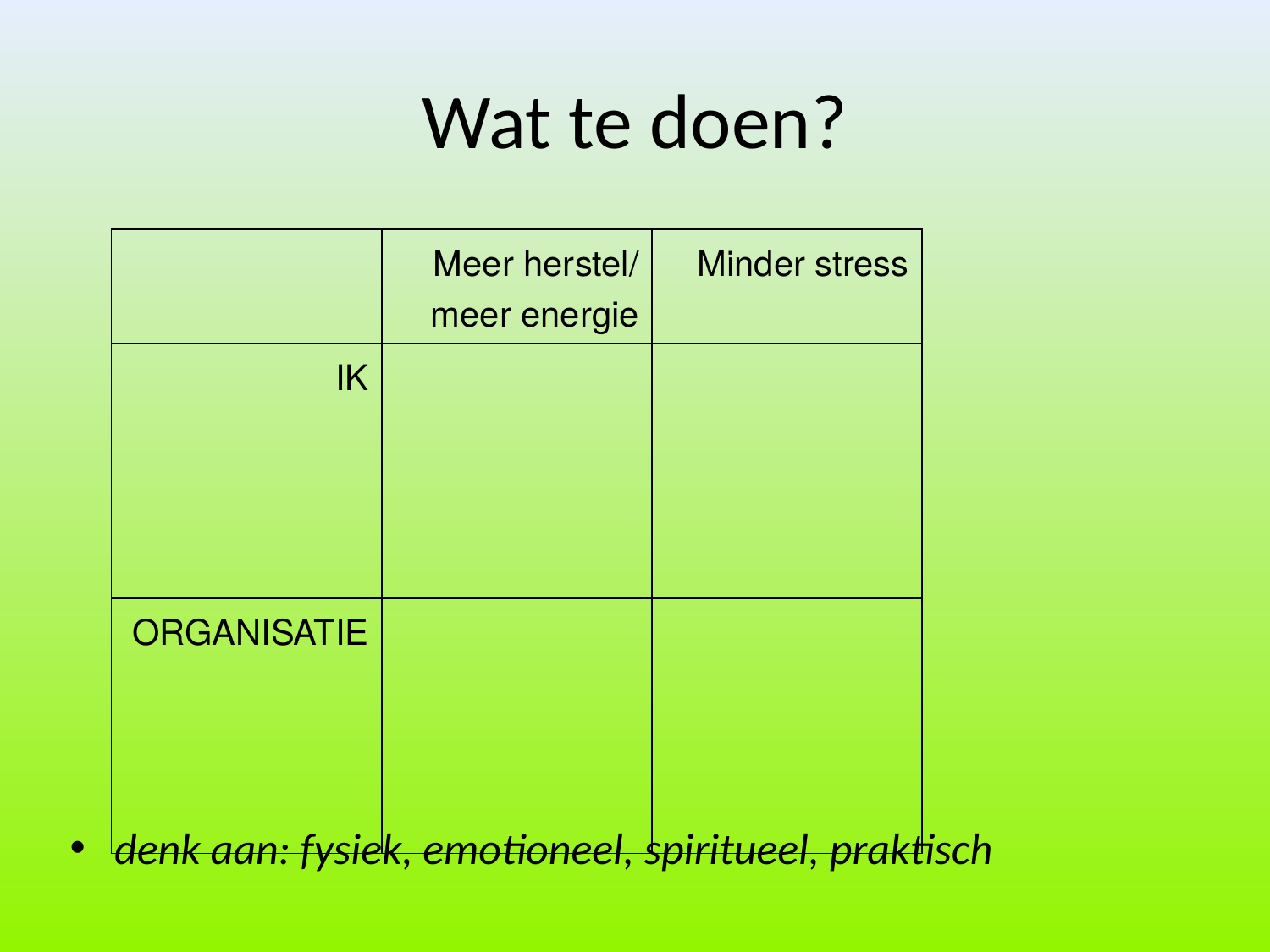

# Wat te doen?

denk aan: fysiek, emotioneel, spiritueel, praktisch
|  | Meer herstel/ meer energie | Minder stress |
| --- | --- | --- |
| IK |  |  |
| ORGANISATIE |  |  |